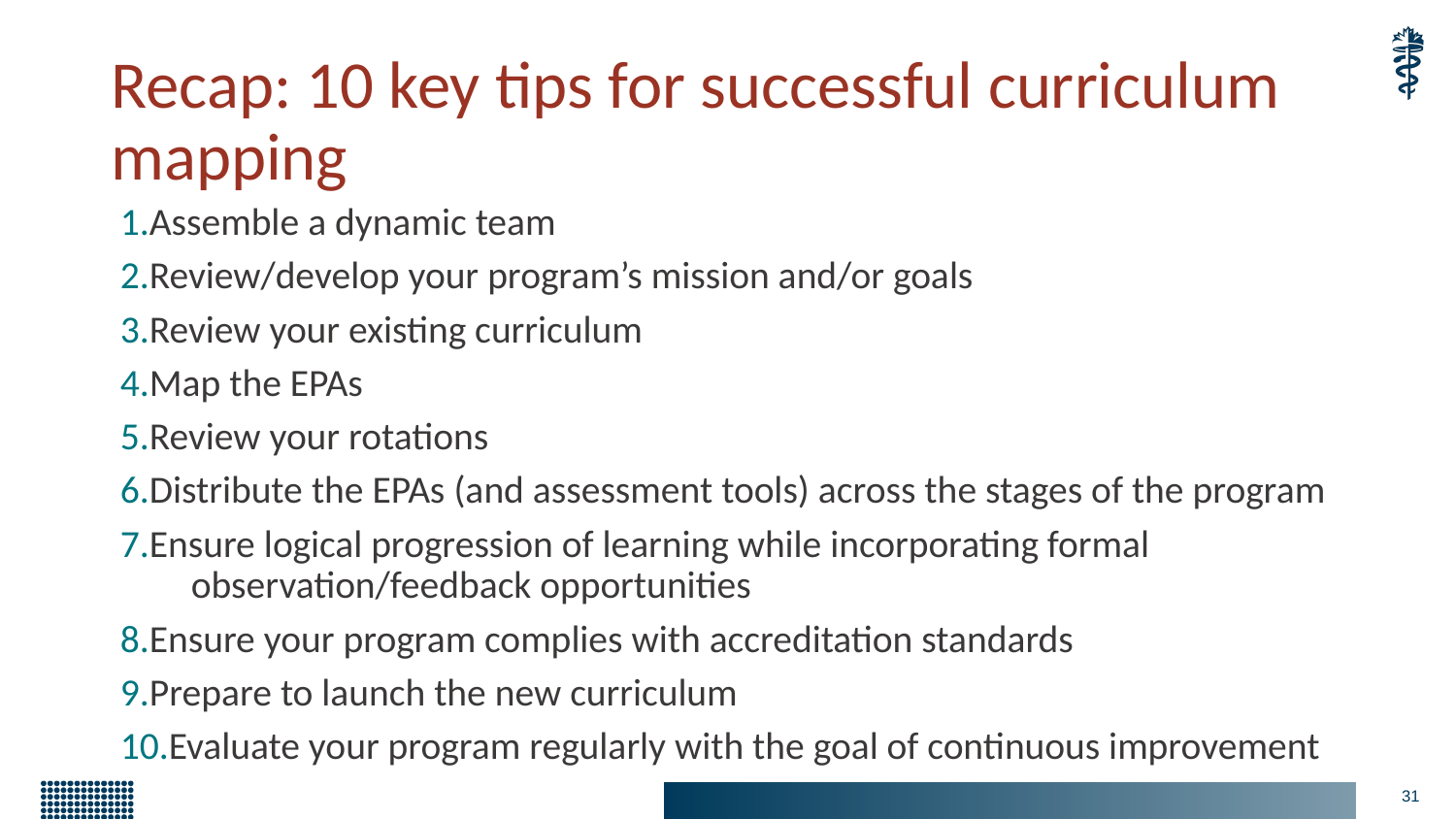

# Recap: 10 key tips for successful curriculum mapping
Assemble a dynamic team
Review/develop your program’s mission and/or goals
Review your existing curriculum
Map the EPAs
Review your rotations
Distribute the EPAs (and assessment tools) across the stages of the program
Ensure logical progression of learning while incorporating formal
     observation/feedback opportunities
Ensure your program complies with accreditation standards
Prepare to launch the new curriculum
Evaluate your program regularly with the goal of continuous improvement

31